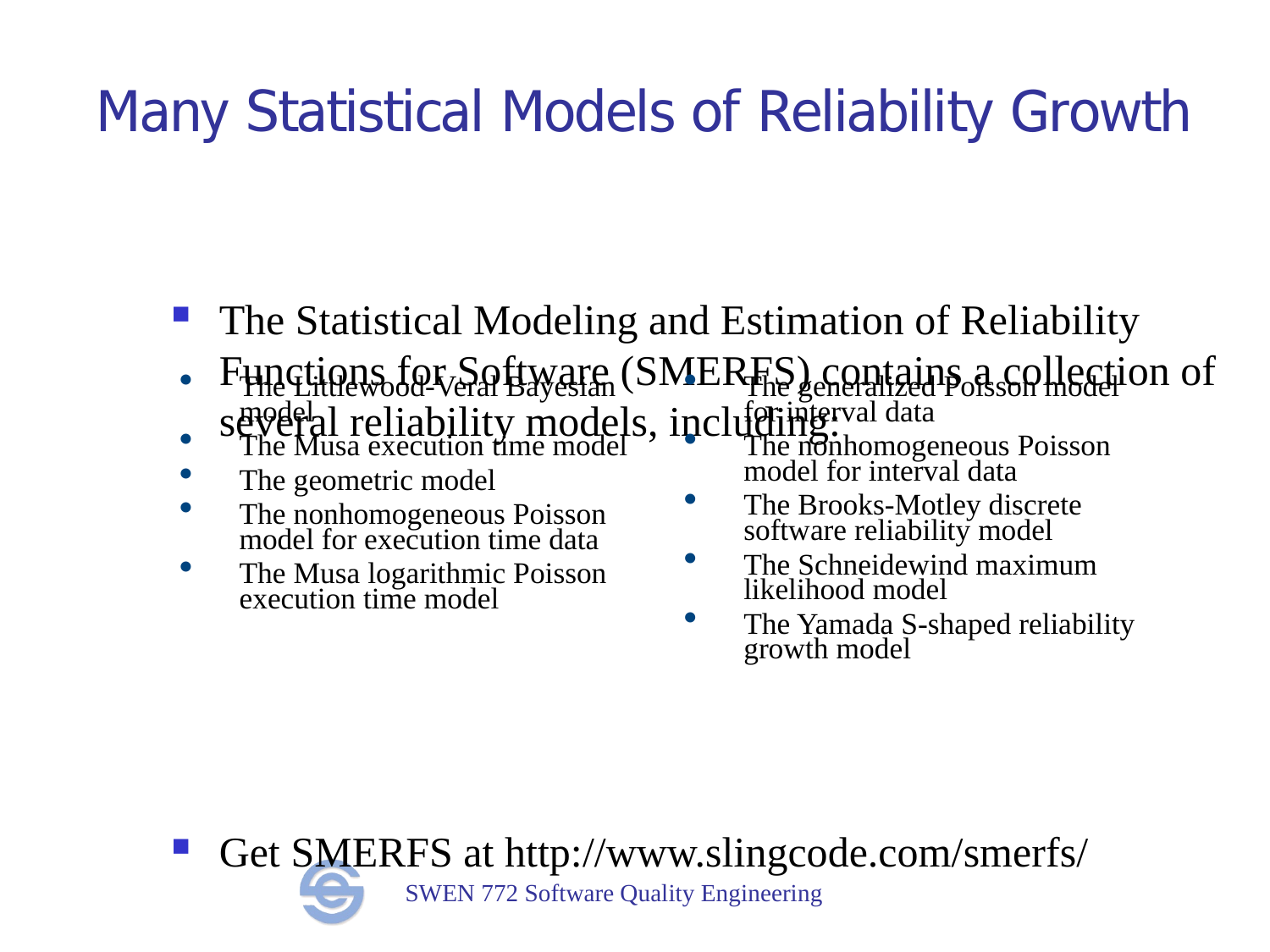

# Many Statistical Models of Reliability Growth
The Statistical Modeling and Estimation of Reliability Functions for Software (SMERFS) contains a collection of several reliability models, including:

Get SMERFS at http://www.slingcode.com/smerfs/
The Littlewood-Veral Bayesian model
The Musa execution time model
The geometric model
The nonhomogeneous Poisson model for execution time data
The Musa logarithmic Poisson execution time model

The generalized Poisson model for interval data
The nonhomogeneous Poisson model for interval data
The Brooks-Motley discrete software reliability model
The Schneidewind maximum likelihood model
The Yamada S-shaped reliability growth model